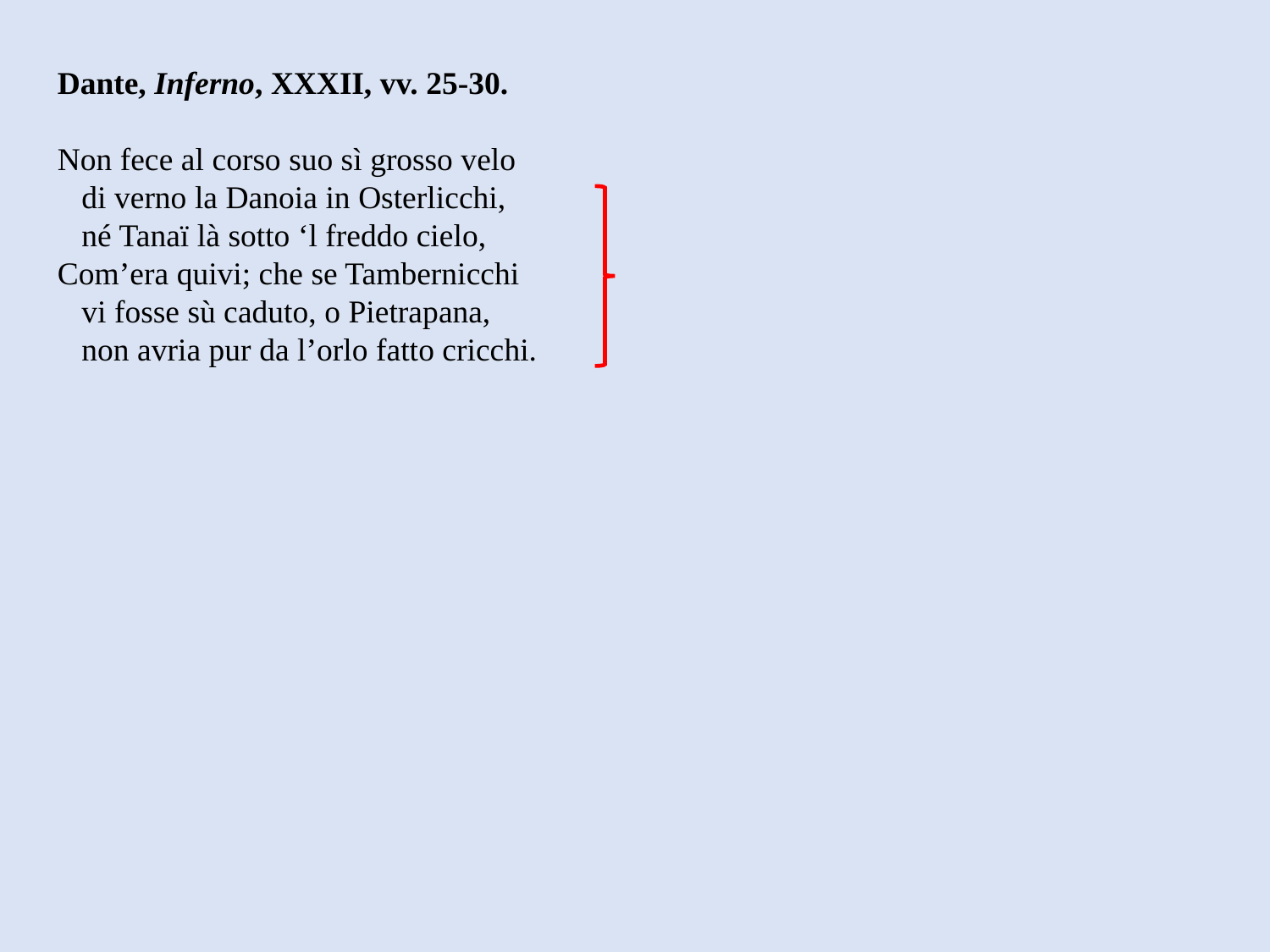

Dante, Inferno, XXXII, vv. 25-30.

Non fece al corso suo sì grosso velo
   di verno la Danoia in Osterlicchi,
   né Tanaï là sotto ‘l freddo cielo,
Com’era quivi; che se Tambernicchi
   vi fosse sù caduto, o Pietrapana,
   non avria pur da l’orlo fatto cricchi.